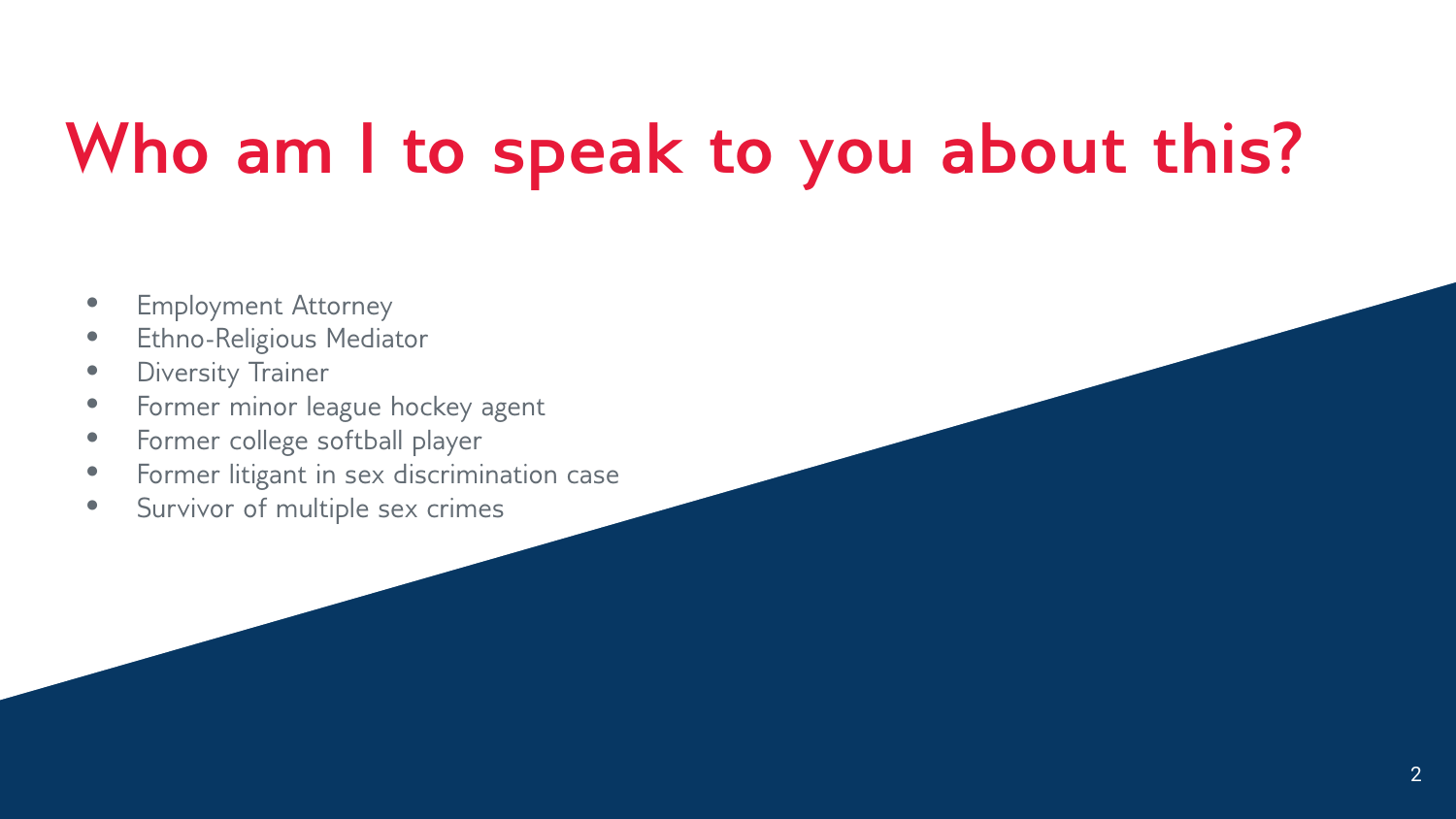

# Who am I to speak to you about this?
Employment Attorney
Ethno-Religious Mediator
Diversity Trainer
Former minor league hockey agent
Former college softball player
Former litigant in sex discrimination case
Survivor of multiple sex crimes
2